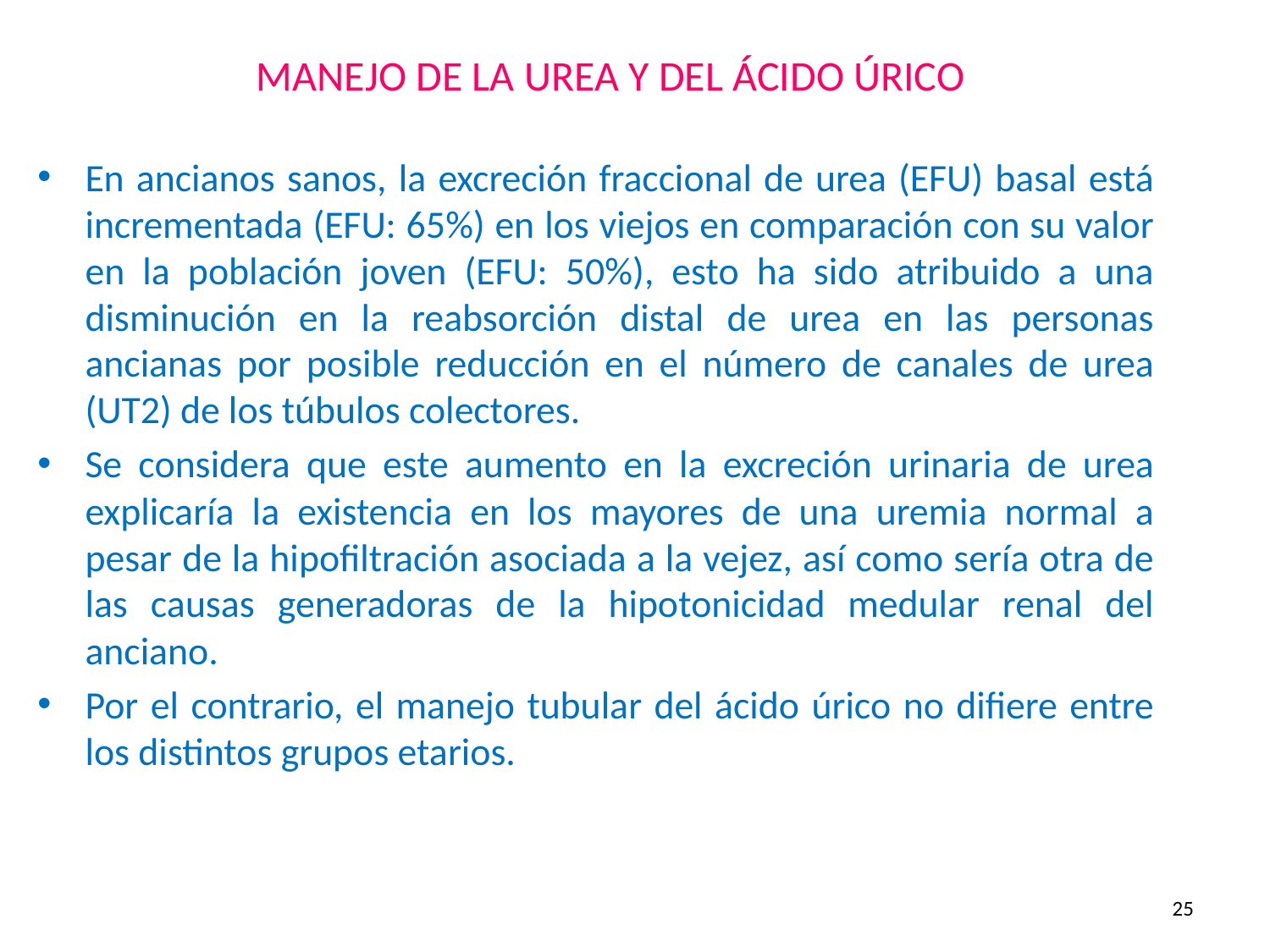

# MANEJO DE LA UREA Y DEL ÁCIDO ÚRICO
En ancianos sanos, la excreción fraccional de urea (EFU) basal está incrementada (EFU: 65%) en los viejos en comparación con su valor en la población joven (EFU: 50%), esto ha sido atribuido a una disminución en la reabsorción distal de urea en las personas ancianas por posible reducción en el número de canales de urea (UT2) de los túbulos colectores.
Se considera que este aumento en la excreción urinaria de urea explicaría la existencia en los mayores de una uremia normal a pesar de la hipofiltración asociada a la vejez, así como sería otra de las causas generadoras de la hipotonicidad medular renal del anciano.
Por el contrario, el manejo tubular del ácido úrico no difiere entre los distintos grupos etarios.

25